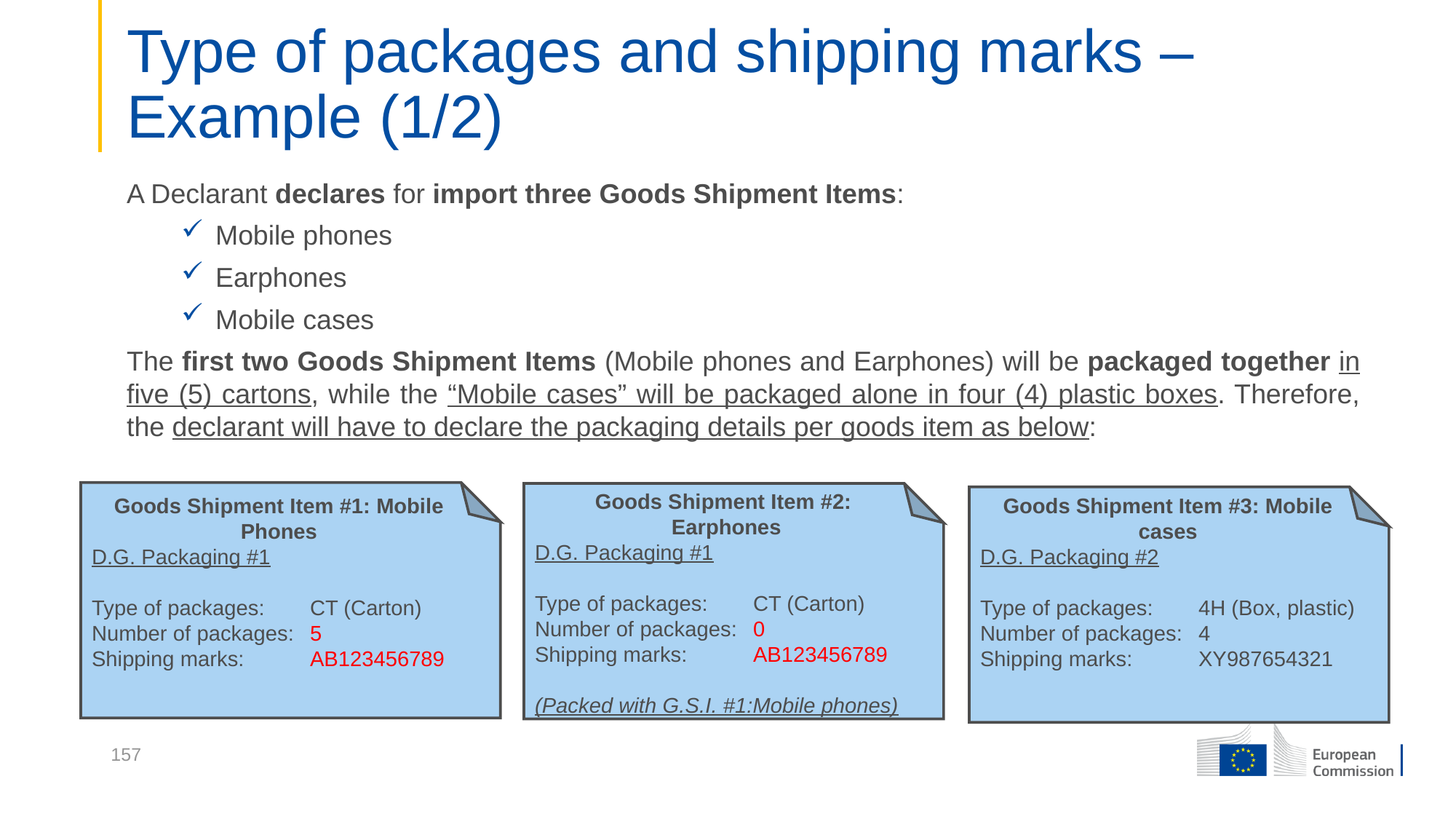

# Type of packages and shipping marks – Example (1/2)
A Declarant declares for import three Goods Shipment Items:
Mobile phones
Earphones
Mobile cases
The first two Goods Shipment Items (Mobile phones and Earphones) will be packaged together in five (5) cartons, while the “Mobile cases” will be packaged alone in four (4) plastic boxes. Therefore, the declarant will have to declare the packaging details per goods item as below:

Goods Shipment Item #2:
Earphones
D.G. Packaging #1

Type of packages:	CT (Carton)
Number of packages:	0
Shipping marks:	AB123456789

(Packed with G.S.I. #1:Mobile phones)

Goods Shipment Item #1: Mobile Phones
D.G. Packaging #1

Type of packages:	CT (Carton)
Number of packages:	5
Shipping marks:	AB123456789

Goods Shipment Item #3: Mobile cases
D.G. Packaging #2

Type of packages:	4H (Box, plastic)
Number of packages:	4
Shipping marks:	XY987654321
157